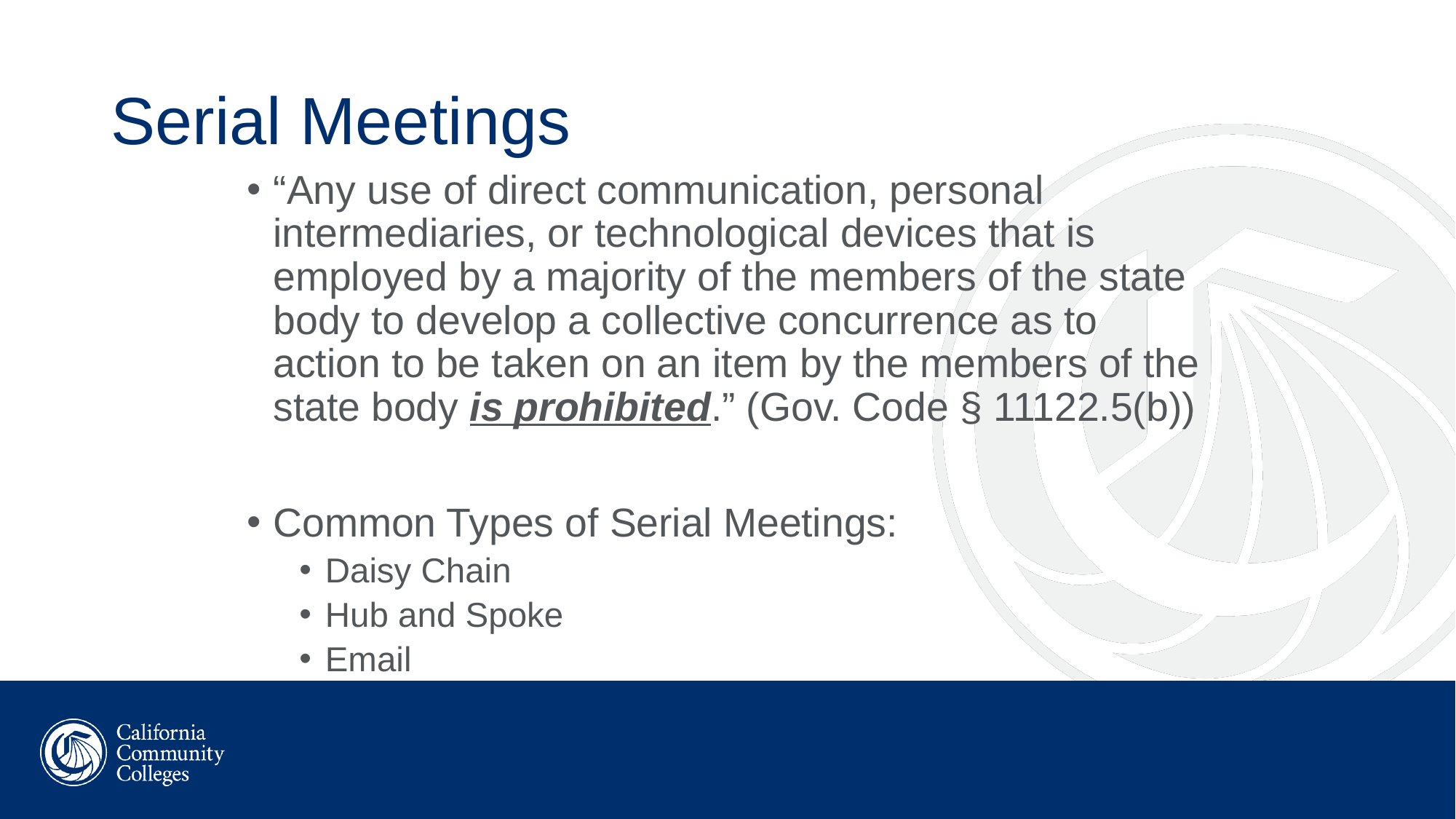

# Serial Meetings
“Any use of direct communication, personal intermediaries, or technological devices that is employed by a majority of the members of the state body to develop a collective concurrence as to action to be taken on an item by the members of the state body is prohibited.” (Gov. Code § 11122.5(b))

Common Types of Serial Meetings:
Daisy Chain
Hub and Spoke
Email